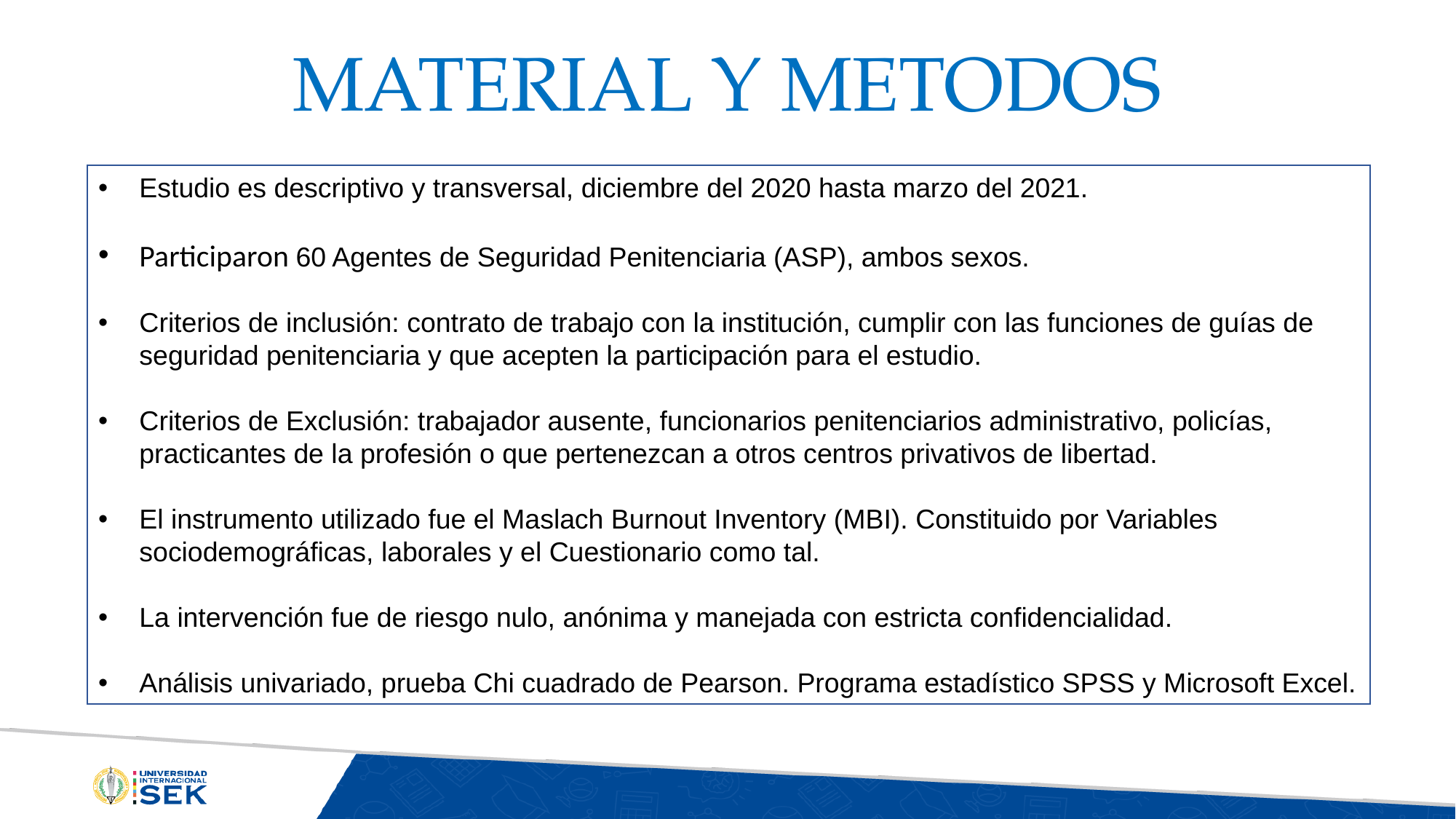

MATERIAL Y METODOS
Estudio es descriptivo y transversal, diciembre del 2020 hasta marzo del 2021.

Participaron 60 Agentes de Seguridad Penitenciaria (ASP), ambos sexos.

Criterios de inclusión: contrato de trabajo con la institución, cumplir con las funciones de guías de seguridad penitenciaria y que acepten la participación para el estudio.

Criterios de Exclusión: trabajador ausente, funcionarios penitenciarios administrativo, policías, practicantes de la profesión o que pertenezcan a otros centros privativos de libertad.

El instrumento utilizado fue el Maslach Burnout Inventory (MBI). Constituido por Variables sociodemográficas, laborales y el Cuestionario como tal.

La intervención fue de riesgo nulo, anónima y manejada con estricta confidencialidad.

Análisis univariado, prueba Chi cuadrado de Pearson. Programa estadístico SPSS y Microsoft Excel.